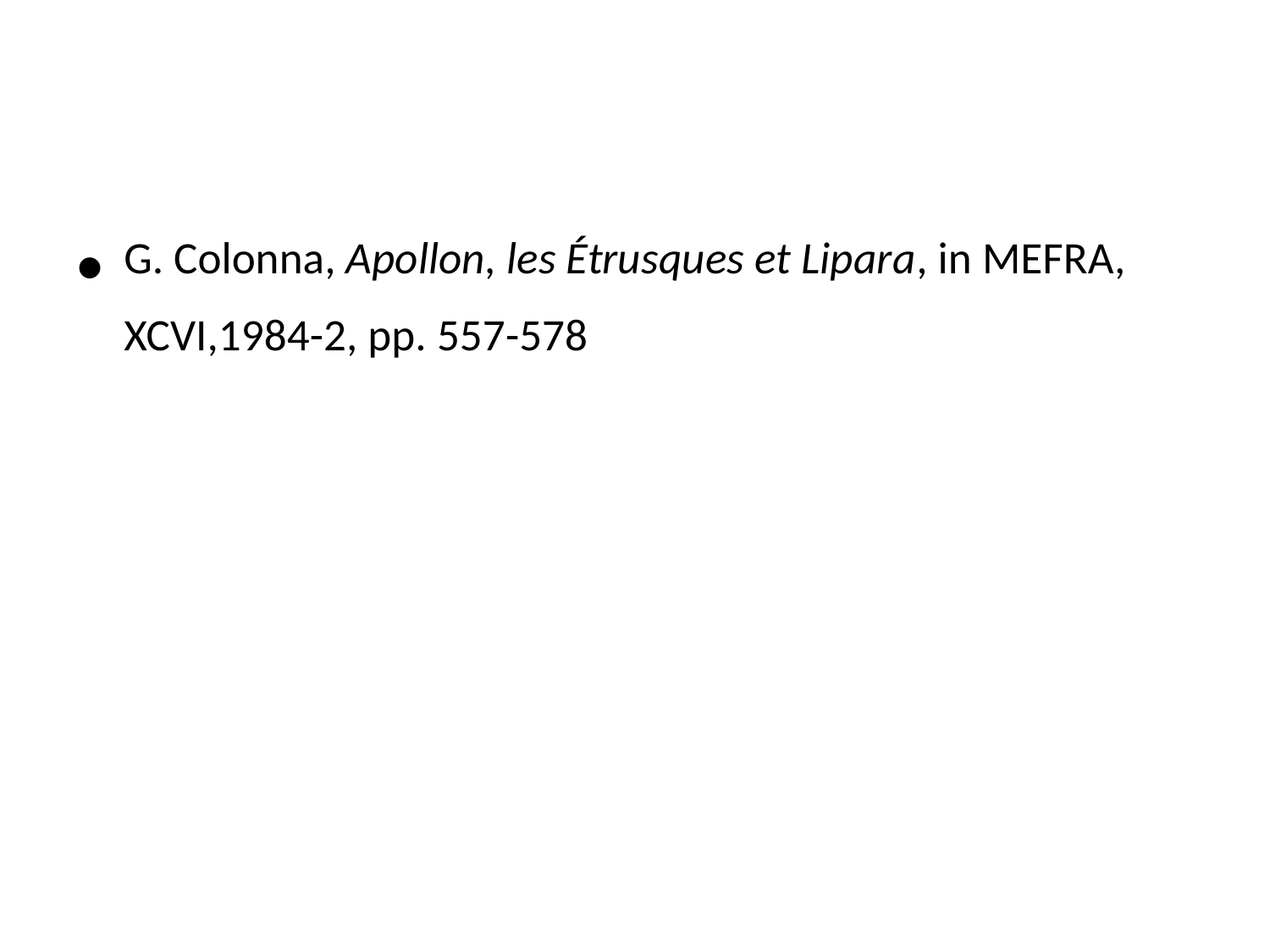

#
G. Colonna, Apollon, les Étrusques et Lipara, in MEFRA, XCVI,1984-2, pp. 557-578